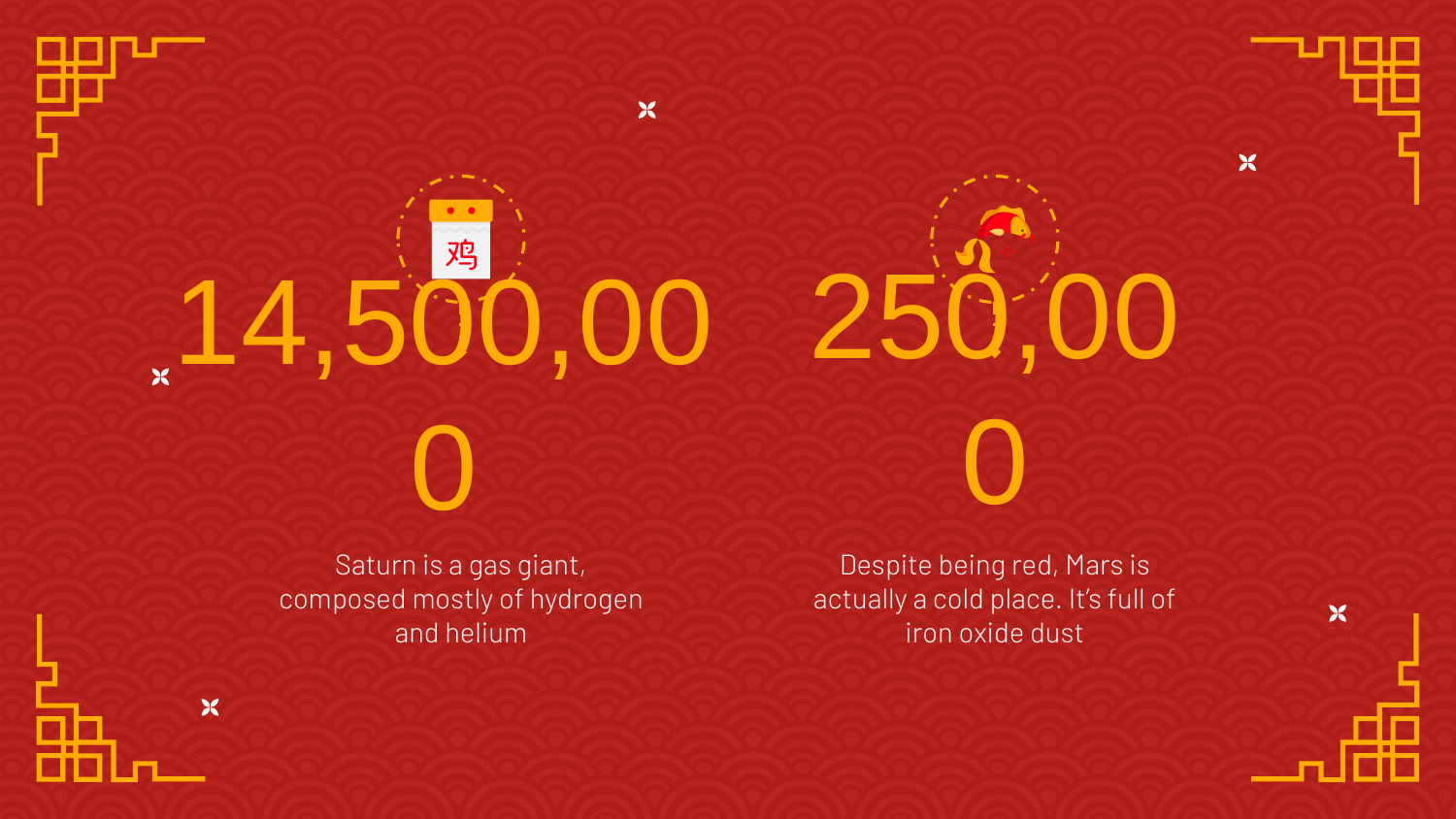

250,000
# 14,500,000
Saturn is a gas giant, composed mostly of hydrogen and helium
Despite being red, Mars is actually a cold place. It’s full of iron oxide dust